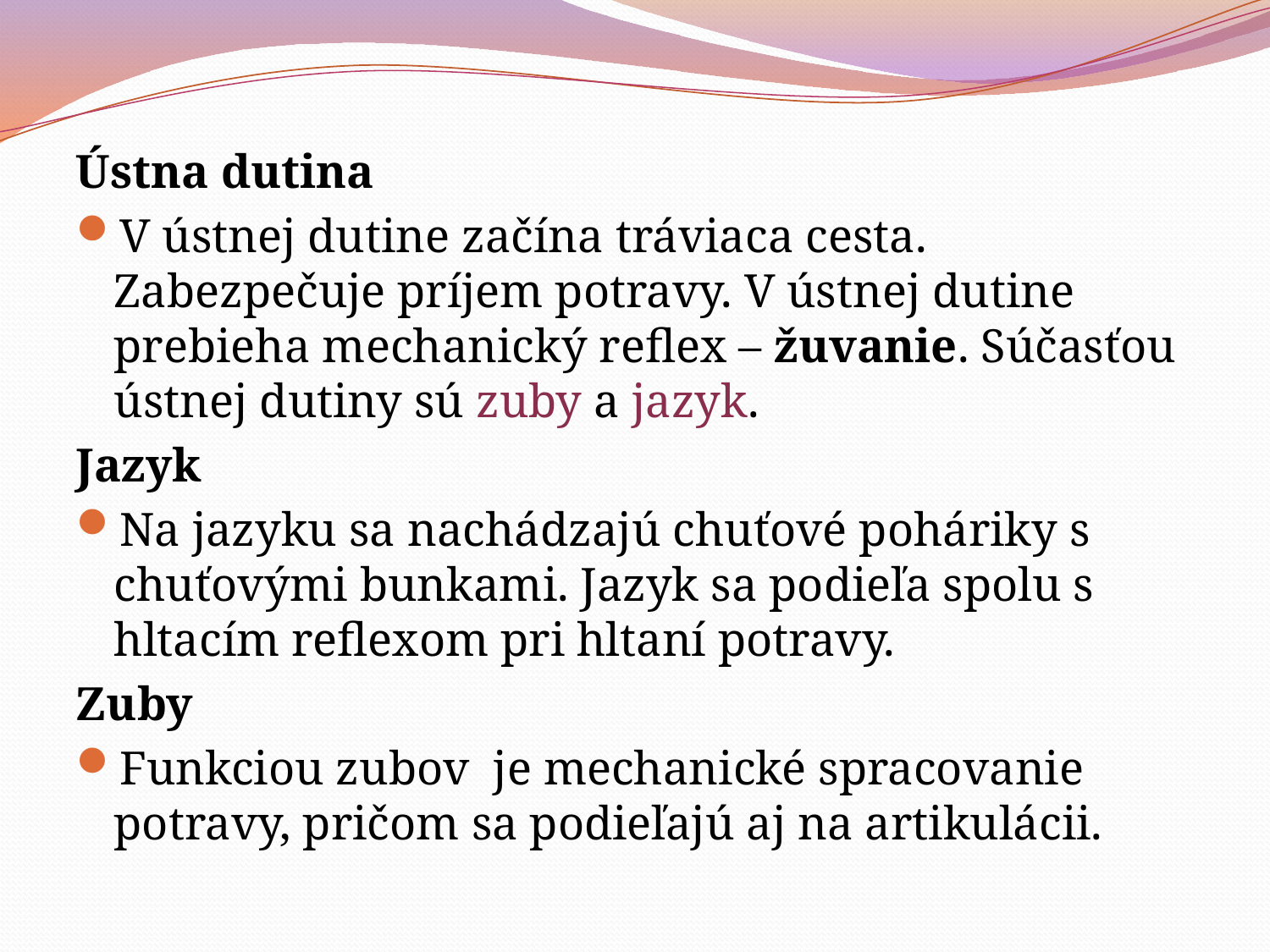

#
Ústna dutina
V ústnej dutine začína tráviaca cesta. Zabezpečuje príjem potravy. V ústnej dutine prebieha mechanický reflex – žuvanie. Súčasťou ústnej dutiny sú zuby a jazyk.
Jazyk
Na jazyku sa nachádzajú chuťové poháriky s chuťovými bunkami. Jazyk sa podieľa spolu s hltacím reflexom pri hltaní potravy.
Zuby
Funkciou zubov  je mechanické spracovanie potravy, pričom sa podieľajú aj na artikulácii.